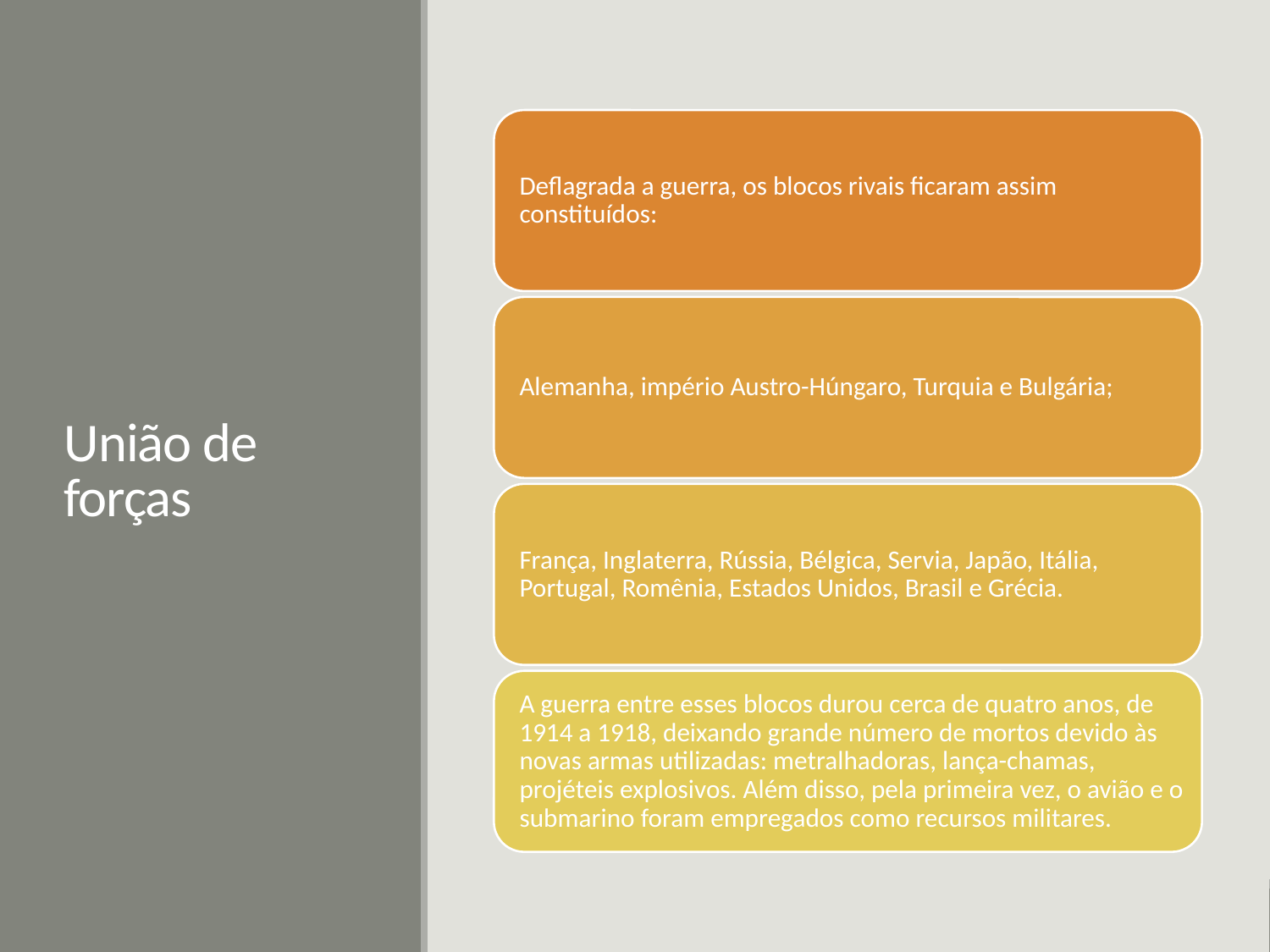

# União de forças
Deflagrada a guerra, os blocos rivais ficaram assim constituídos:
Alemanha, império Austro-Húngaro, Turquia e Bulgária;
França, Inglaterra, Rússia, Bélgica, Servia, Japão, Itália, Portugal, Romênia, Estados Unidos, Brasil e Grécia.
A guerra entre esses blocos durou cerca de quatro anos, de 1914 a 1918, deixando grande número de mortos devido às novas armas utilizadas: metralhadoras, lança-chamas, projéteis explosivos. Além disso, pela primeira vez, o avião e o submarino foram empregados como recursos militares.